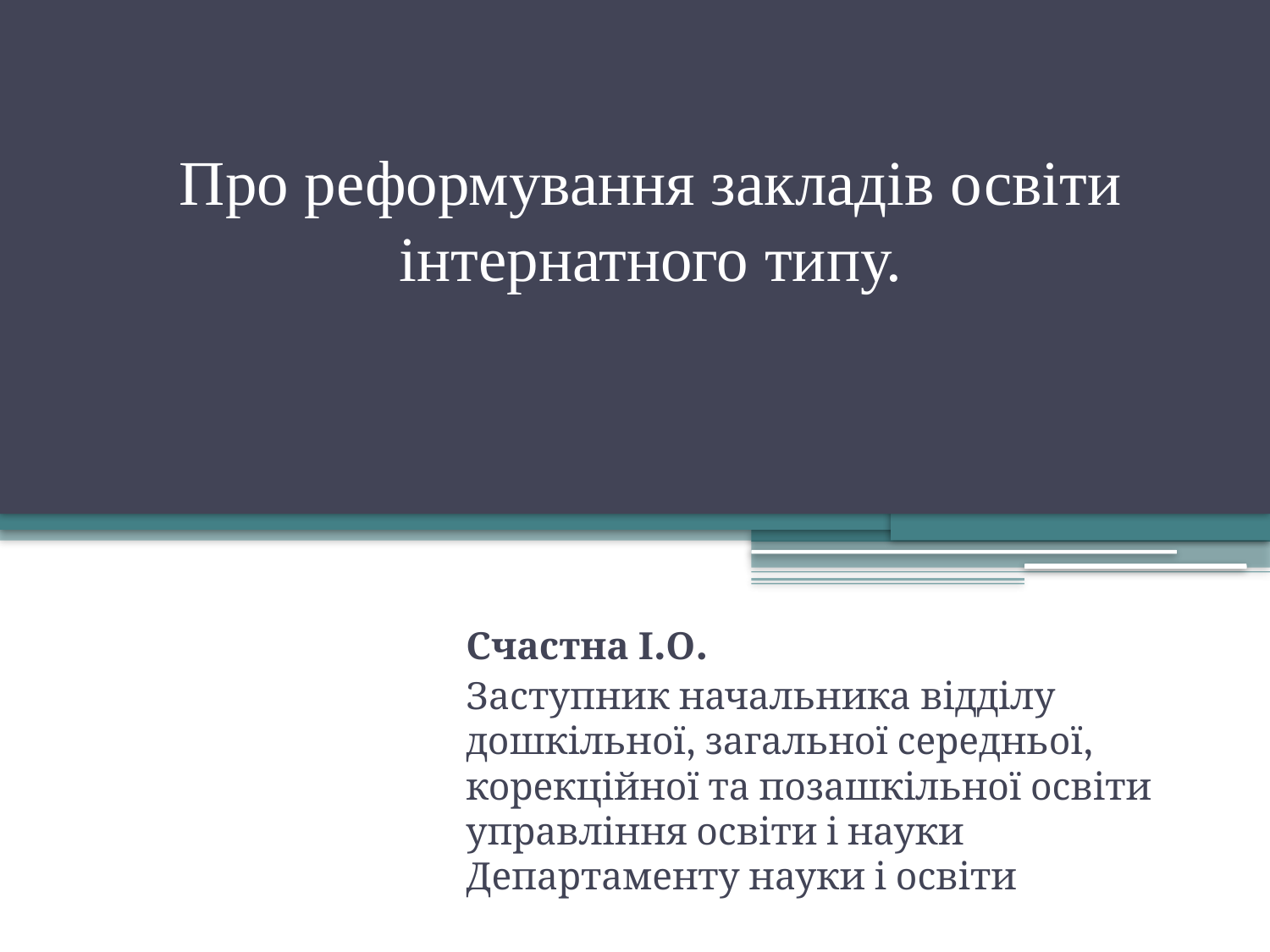

# Про реформування закладів освіти інтернатного типу.
Счастна І.О.
Заступник начальника відділу дошкільної, загальної середньої, корекційної та позашкільної освіти управління освіти і науки Департаменту науки і освіти